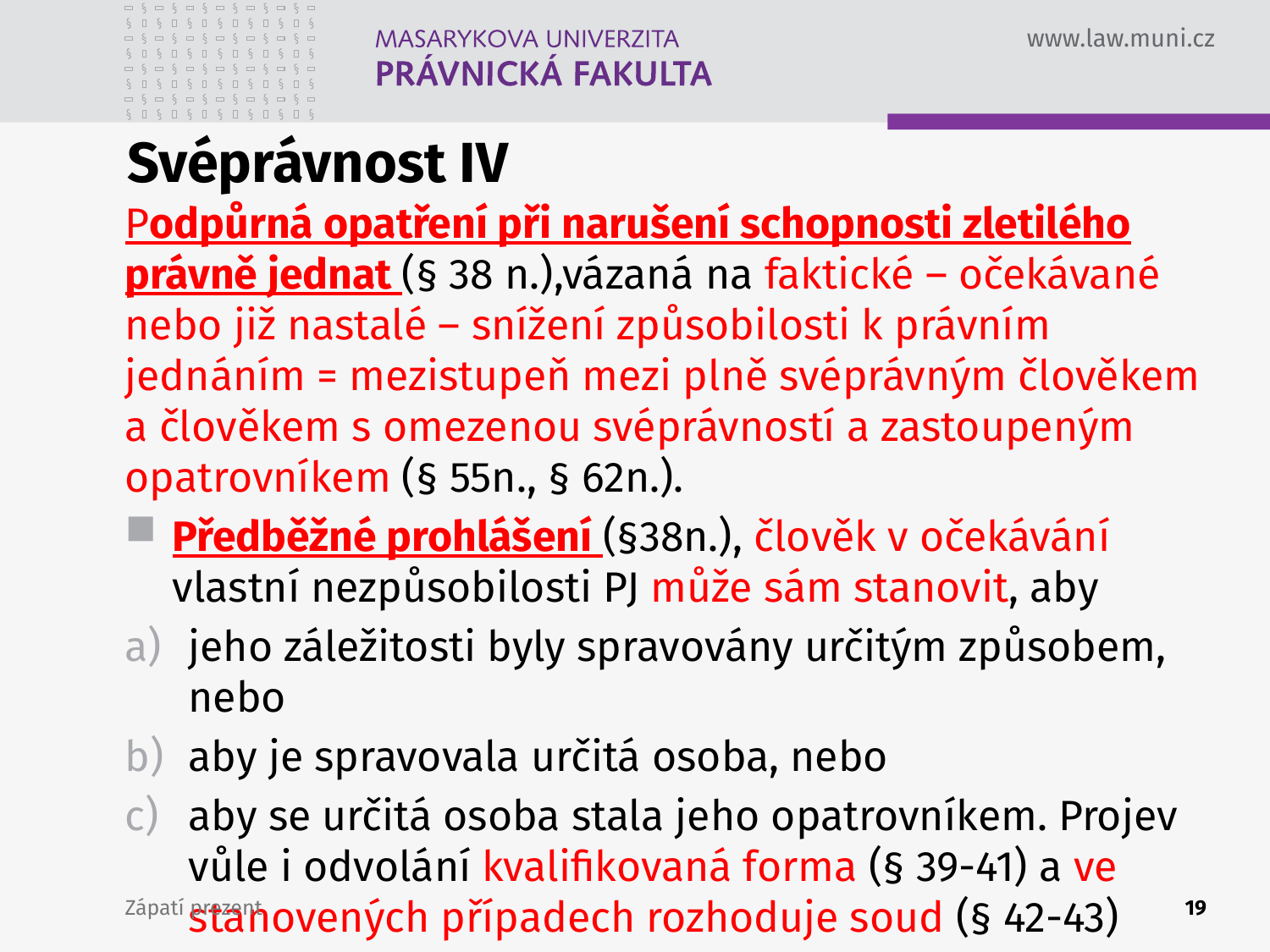

# Svéprávnost IV
Podpůrná opatření při narušení schopnosti zletilého právně jednat (§ 38 n.),vázaná na faktické – očekávané nebo již nastalé – snížení způsobilosti k právním jednáním = mezistupeň mezi plně svéprávným člověkem a člověkem s omezenou svéprávností a zastoupeným opatrovníkem (§ 55n., § 62n.).
Předběžné prohlášení (§38n.), člověk v očekávání vlastní nezpůsobilosti PJ může sám stanovit, aby
jeho záležitosti byly spravovány určitým způsobem, nebo
aby je spravovala určitá osoba, nebo
aby se určitá osoba stala jeho opatrovníkem. Projev vůle i odvolání kvalifikovaná forma (§ 39-41) a ve stanovených případech rozhoduje soud (§ 42-43)

Zápatí prezent
19